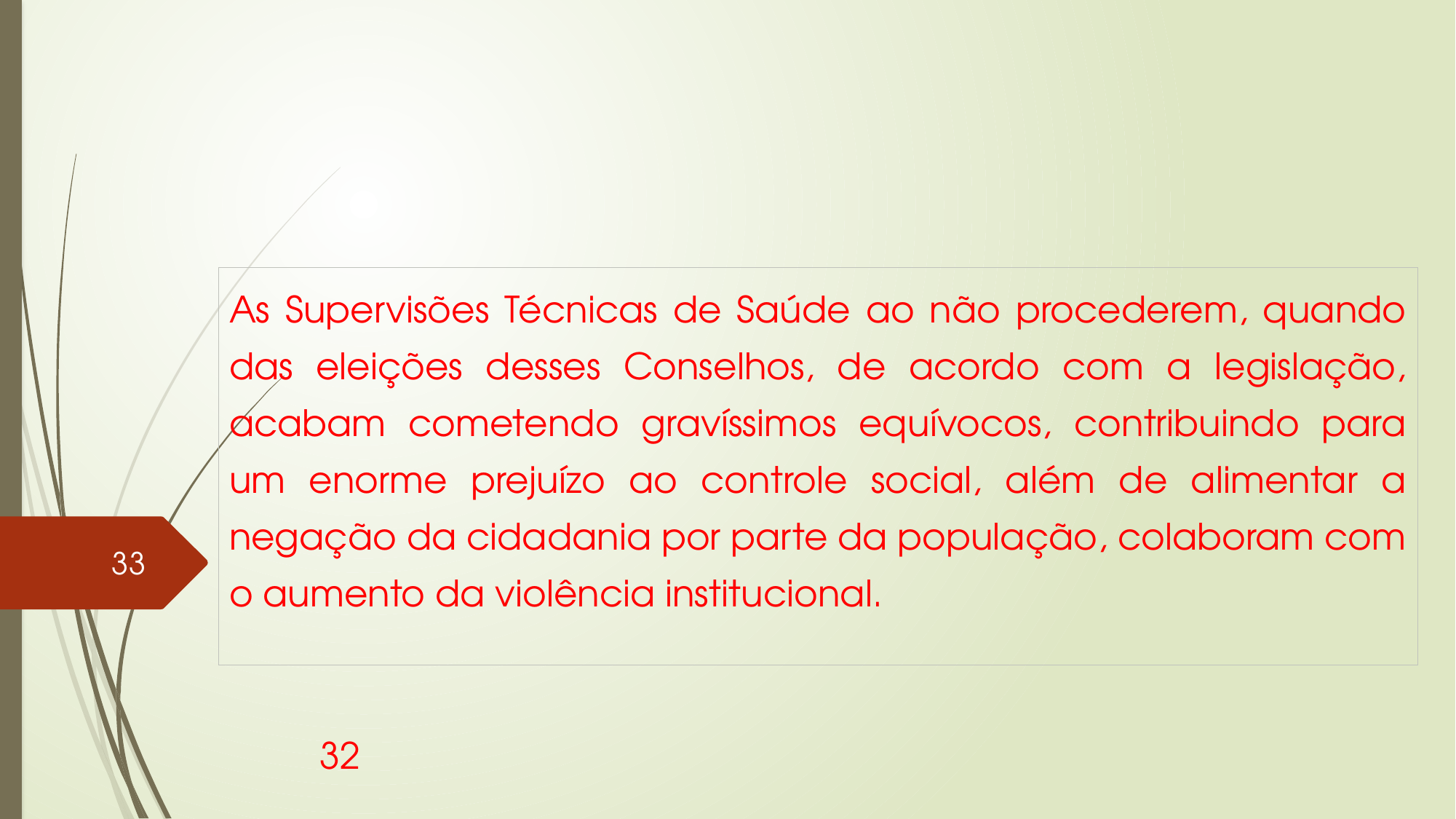

As Supervisões Técnicas de Saúde ao não procederem, quando das eleições desses Conselhos, de acordo com a legislação, acabam cometendo gravíssimos equívocos, contribuindo para um enorme prejuízo ao controle social, além de alimentar a negação da cidadania por parte da população, colaboram com o aumento da violência institucional.

33
32